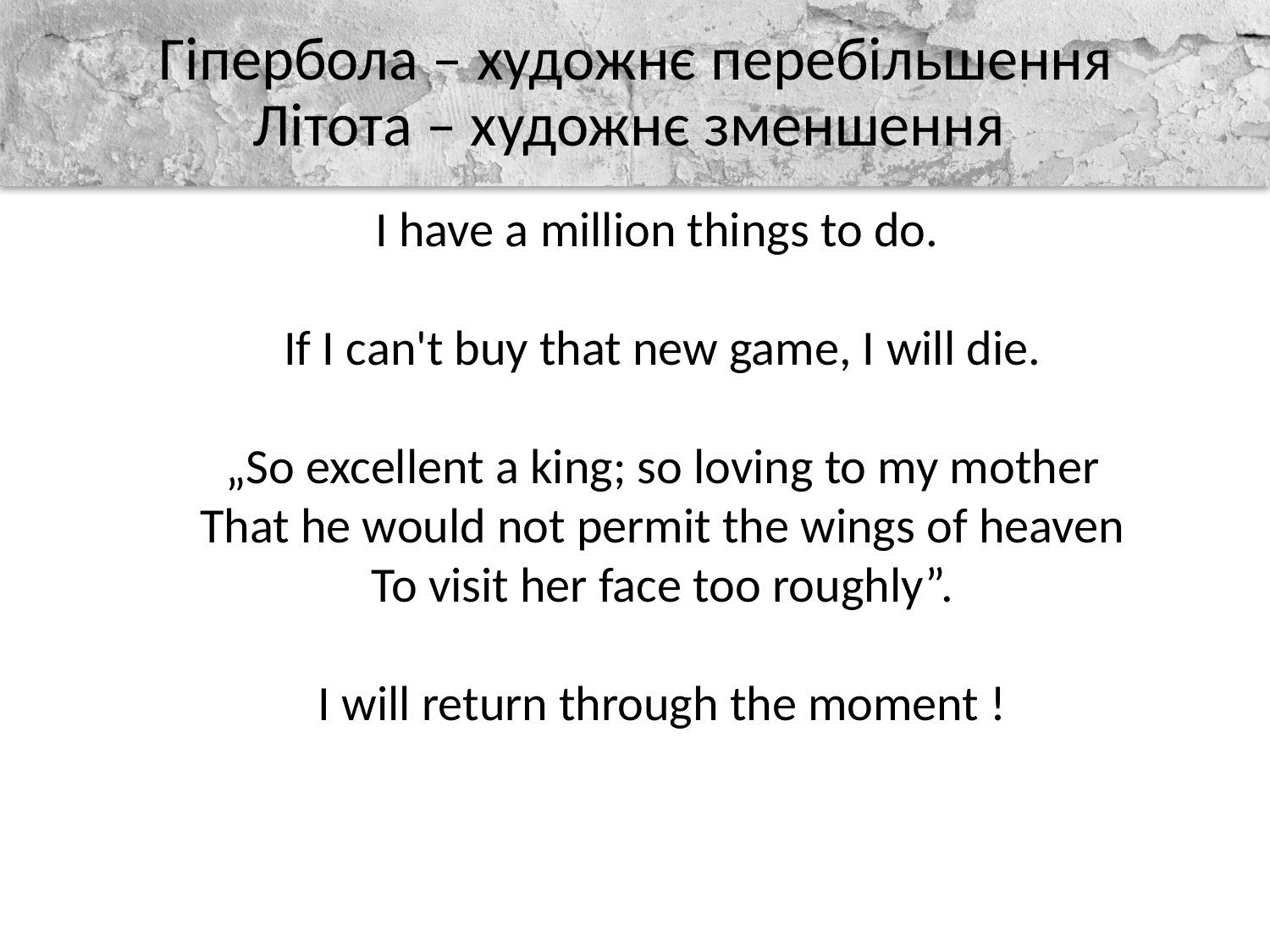

# Гіпербола – художнє перебільшення Літота – художнє зменшення
I have a million things to do.

If I can't buy that new game, I will die.

„So excellent a king; so loving to my mother
That he would not permit the wings of heaven
To visit her face too roughly”.

I will return through the moment !